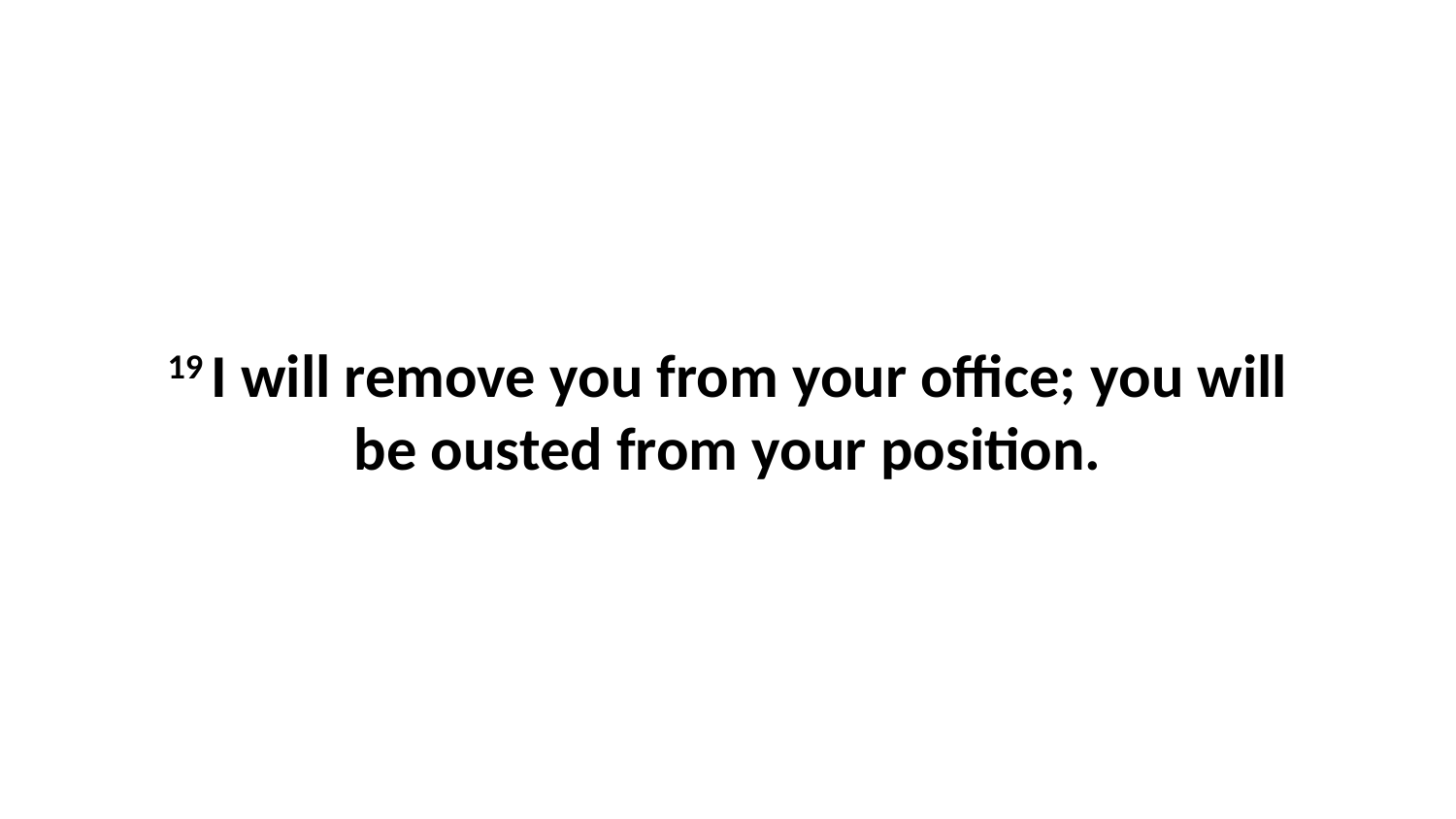

19 I will remove you from your office; you will be ousted from your position.